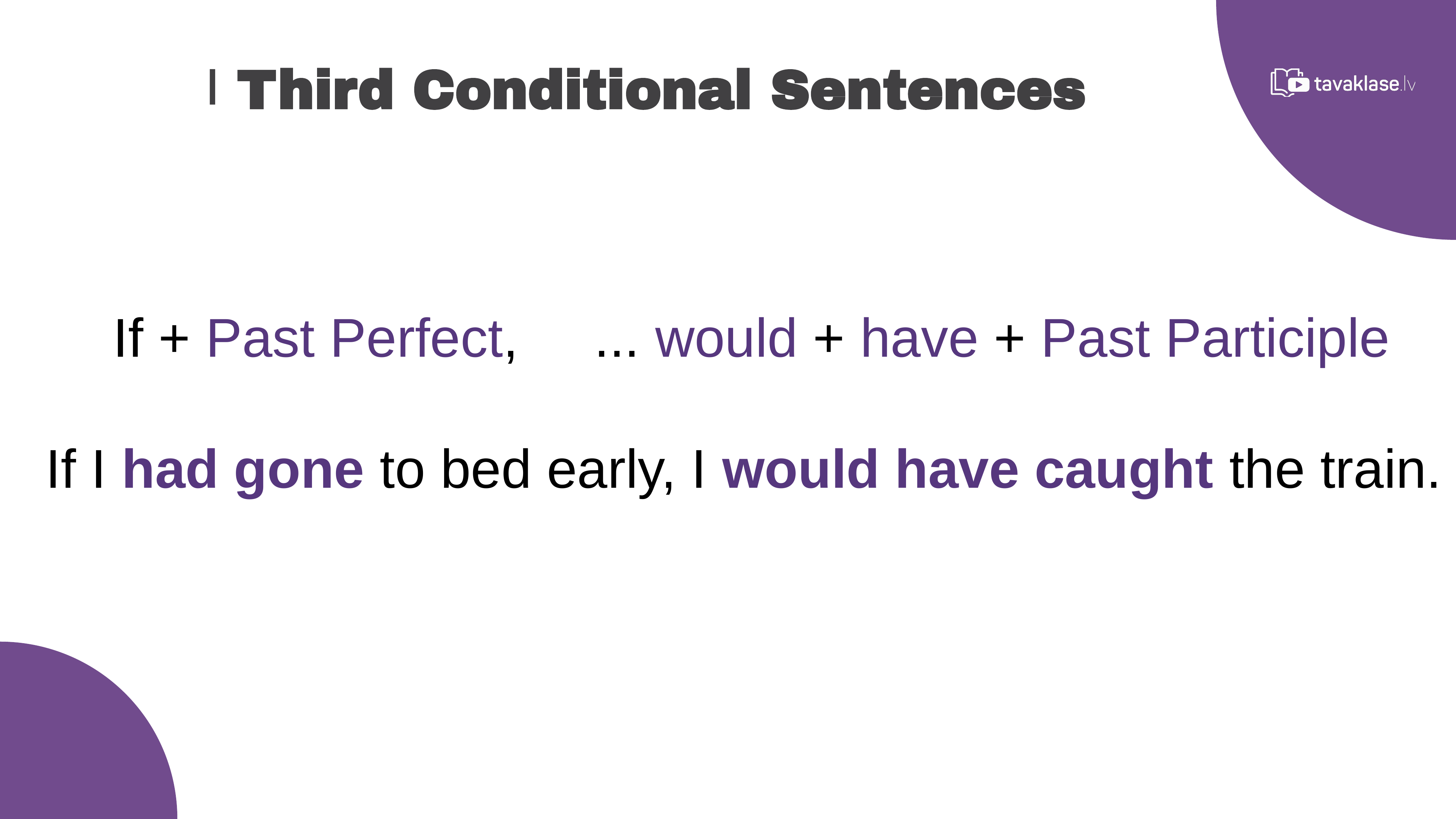

Third Conditional Sentences

 If + Past Perfect,     ... would + have + Past Participle

If I had gone to bed early, I would have caught the train.